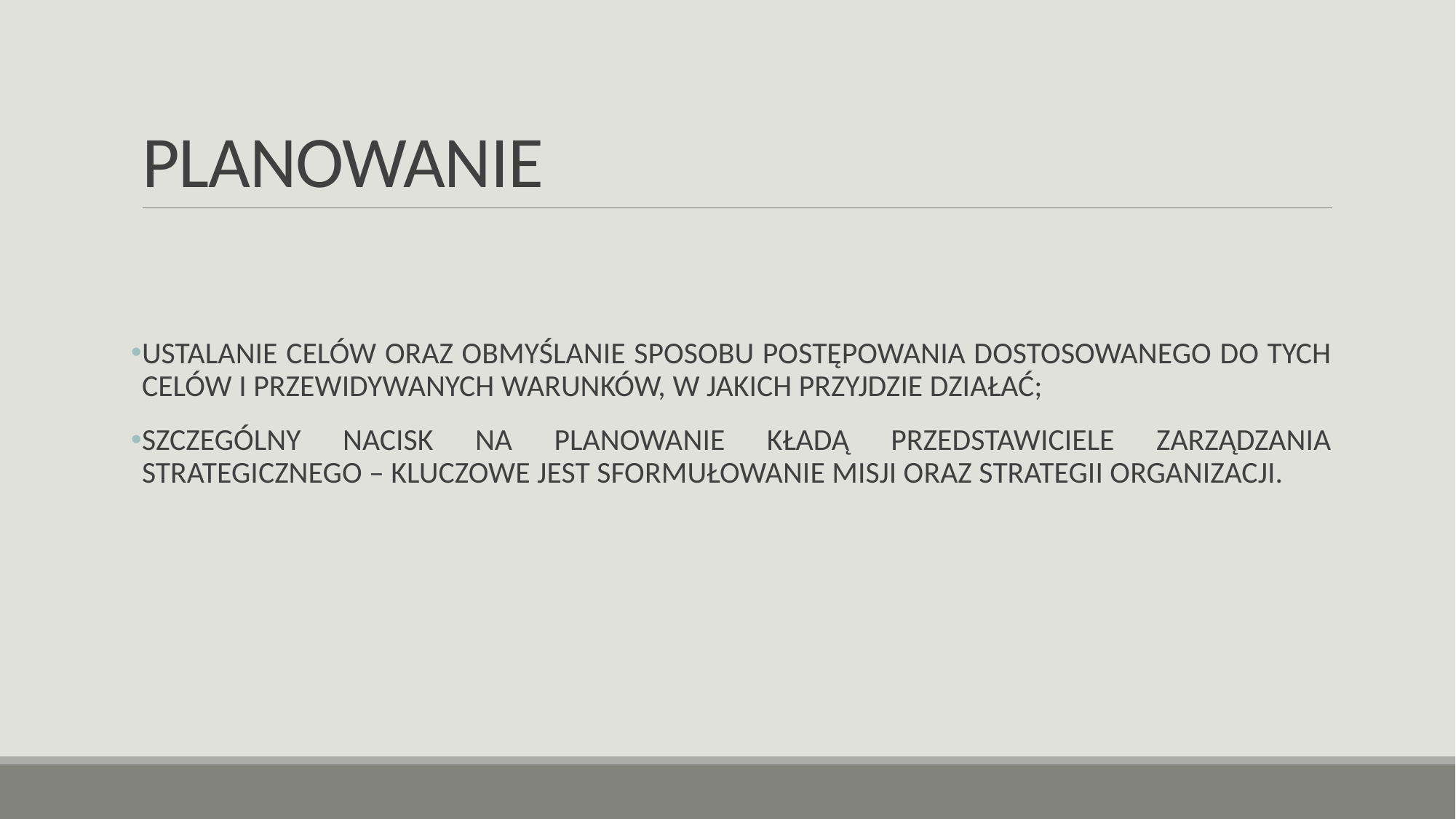

# PLANOWANIE

USTALANIE CELÓW ORAZ OBMYŚLANIE SPOSOBU POSTĘPOWANIA DOSTOSOWANEGO DO TYCH CELÓW I PRZEWIDYWANYCH WARUNKÓW, W JAKICH PRZYJDZIE DZIAŁAĆ;
SZCZEGÓLNY NACISK NA PLANOWANIE KŁADĄ PRZEDSTAWICIELE ZARZĄDZANIA STRATEGICZNEGO – KLUCZOWE JEST SFORMUŁOWANIE MISJI ORAZ STRATEGII ORGANIZACJI.